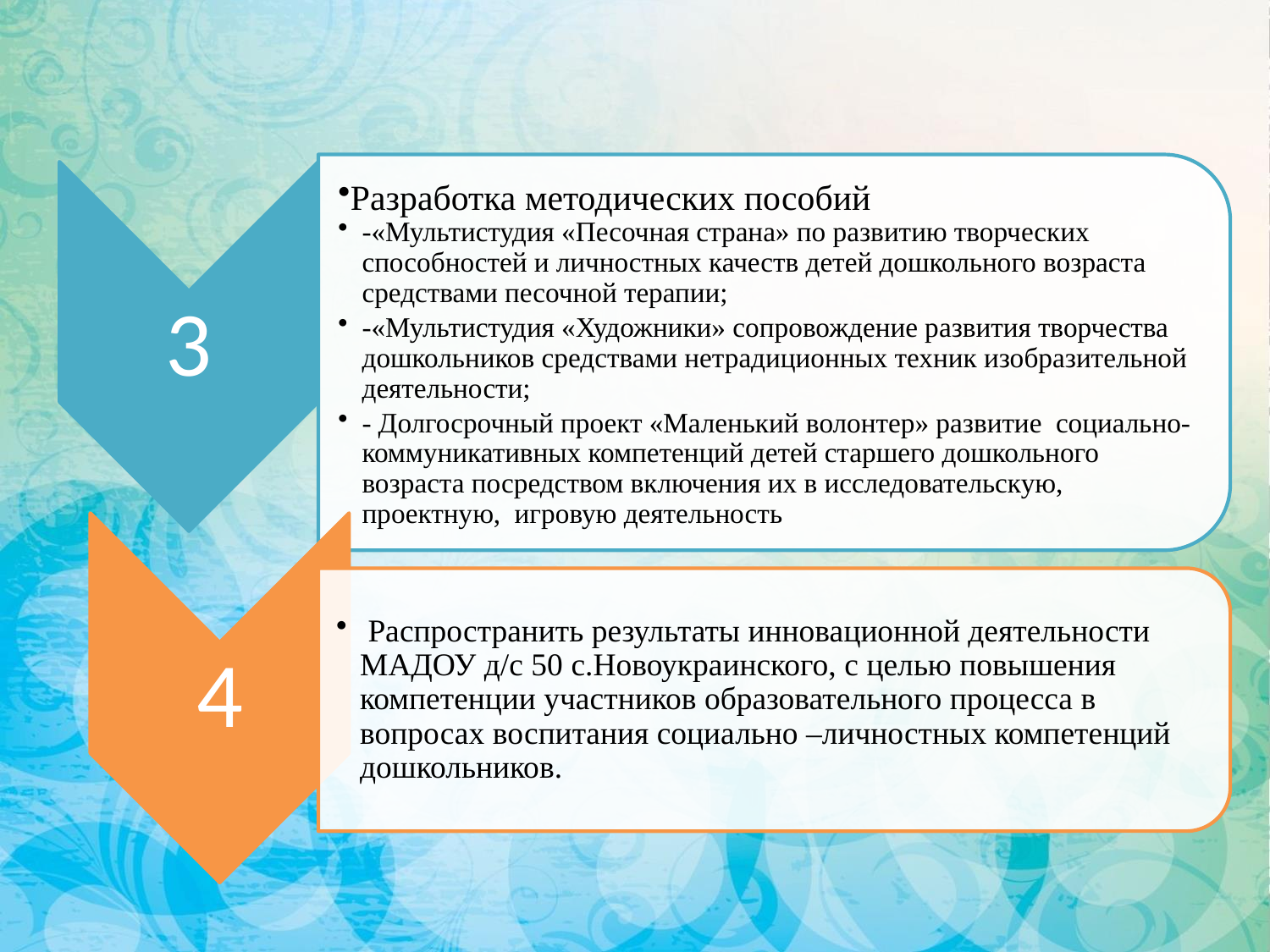

3
Разработка методических пособий
-«Мультистудия «Песочная страна» по развитию творческих способностей и личностных качеств детей дошкольного возраста средствами песочной терапии;
-«Мультистудия «Художники» сопровождение развития творчества дошкольников средствами нетрадиционных техник изобразительной деятельности;
- Долгосрочный проект «Маленький волонтер» развитие  социально-коммуникативных компетенций детей старшего дошкольного возраста посредством включения их в исследовательскую, проектную,  игровую деятельность
4
 Распространить результаты инновационной деятельности МАДОУ д/с 50 с.Новоукраинского, с целью повышения компетенции участников образовательного процесса в вопросах воспитания социально –личностных компетенций дошкольников.